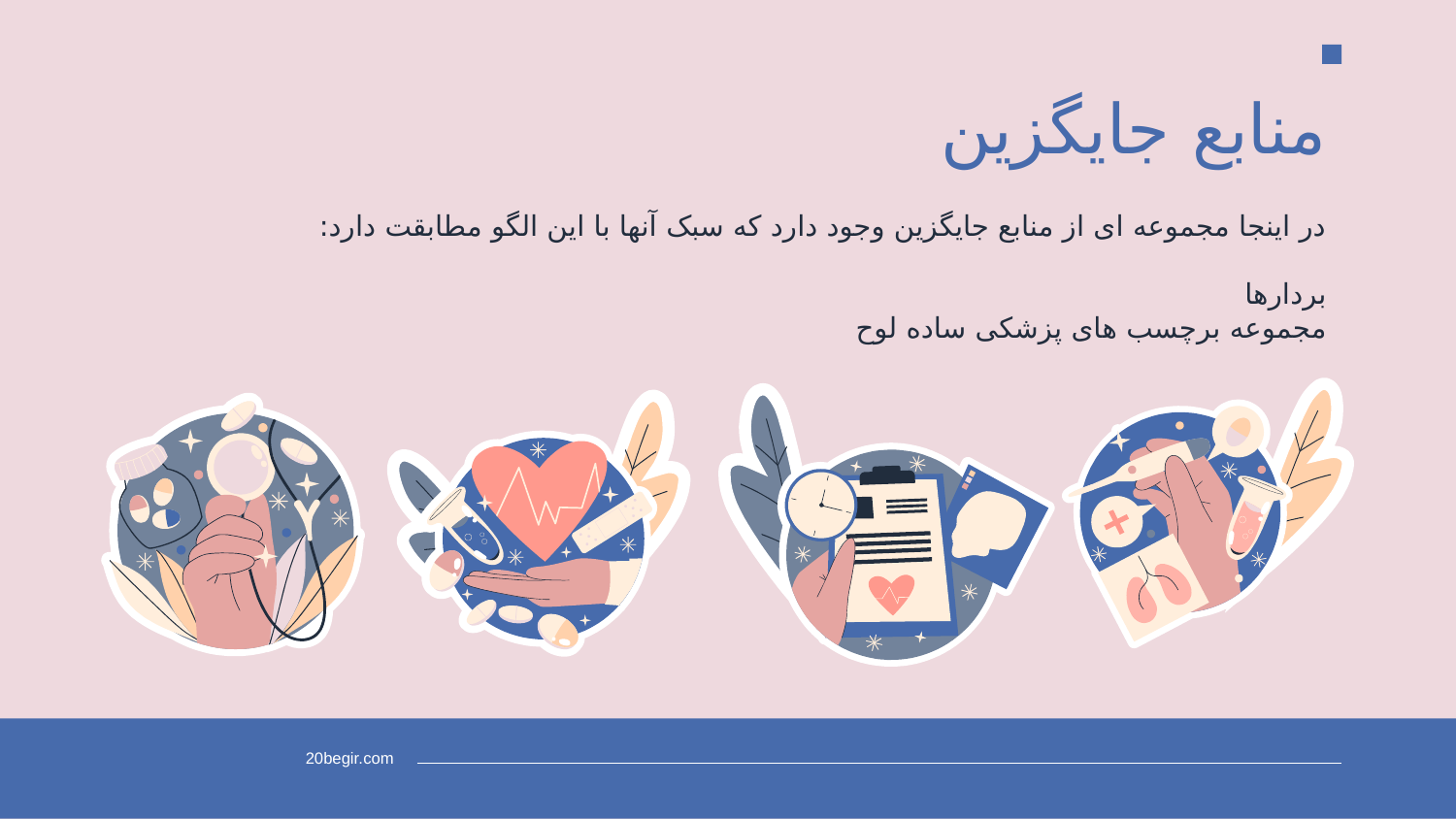

# منابع جایگزین
در اینجا مجموعه ای از منابع جایگزین وجود دارد که سبک آنها با این الگو مطابقت دارد:

بردارها
مجموعه برچسب های پزشکی ساده لوح

20begir.com